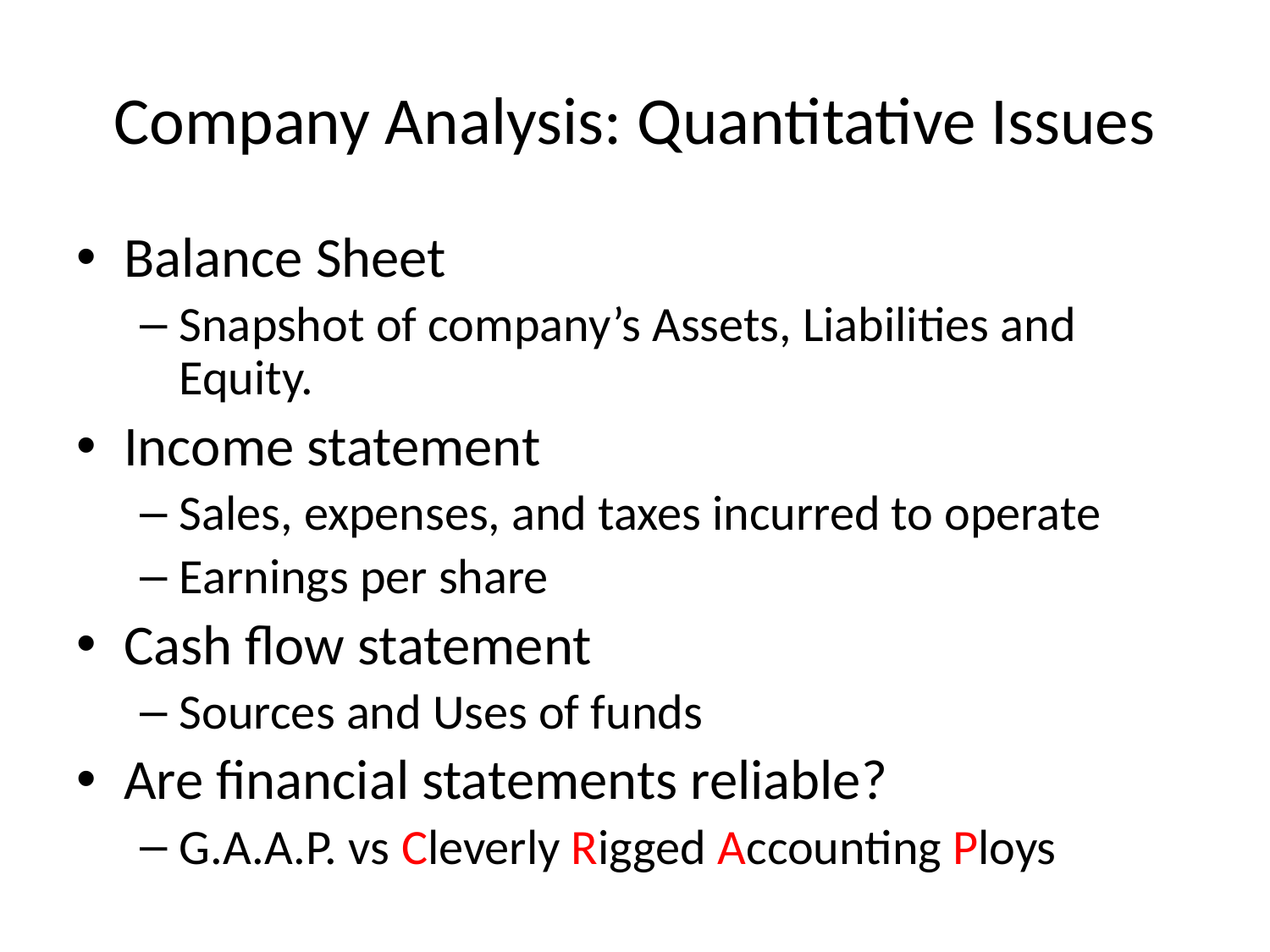

# Company Analysis: Quantitative Issues
Balance Sheet
Snapshot of company’s Assets, Liabilities and Equity.
Income statement
Sales, expenses, and taxes incurred to operate
Earnings per share
Cash flow statement
Sources and Uses of funds
Are financial statements reliable?
G.A.A.P. vs Cleverly Rigged Accounting Ploys